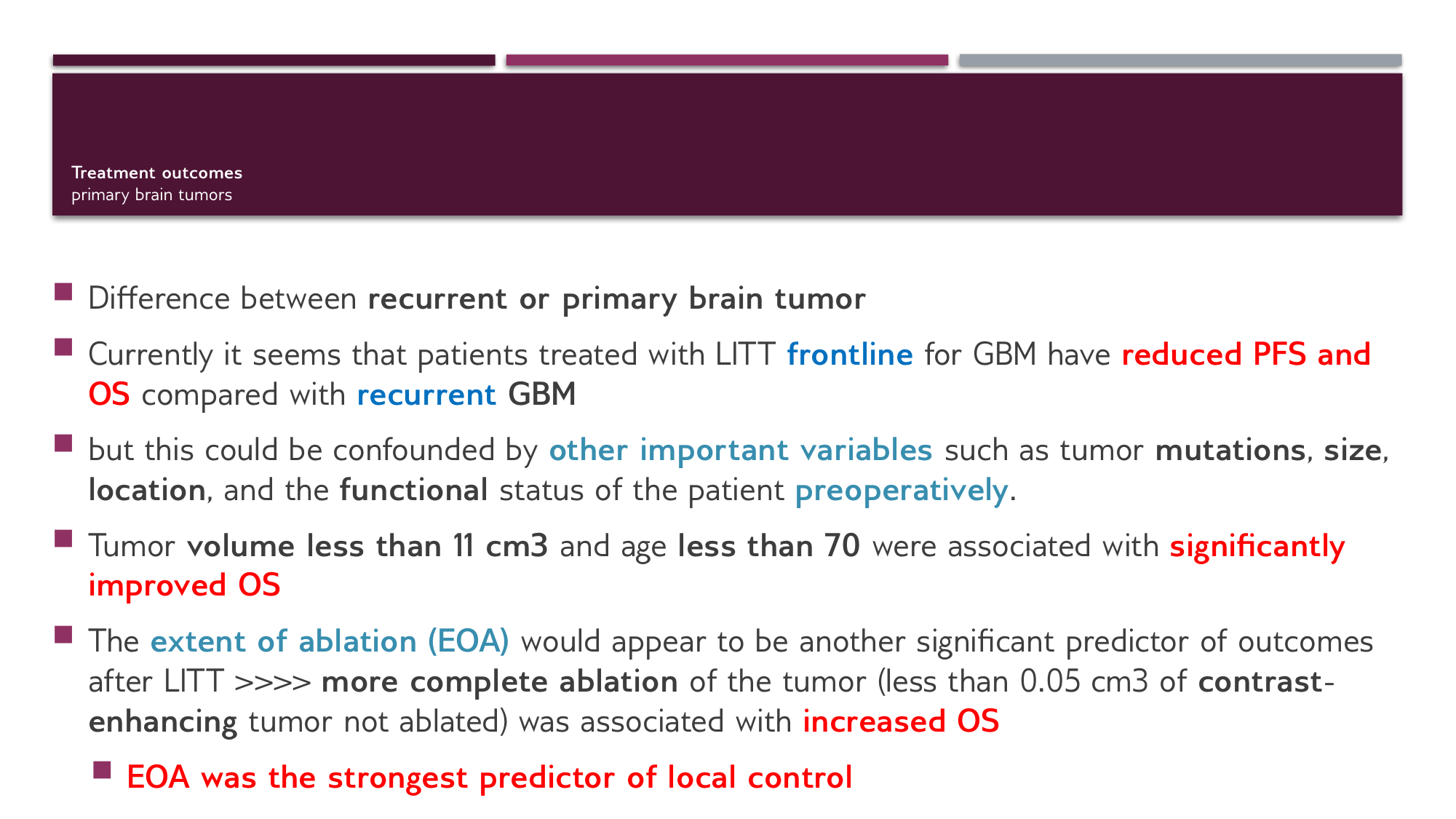

# Treatment outcomes primary brain tumors
Difference between recurrent or primary brain tumor
Currently it seems that patients treated with LITT frontline for GBM have reduced PFS and OS compared with recurrent GBM
but this could be confounded by other important variables such as tumor mutations, size, location, and the functional status of the patient preoperatively.
Tumor volume less than 11 cm3 and age less than 70 were associated with significantly improved OS
The extent of ablation (EOA) would appear to be another significant predictor of outcomes after LITT >>>> more complete ablation of the tumor (less than 0.05 cm3 of contrast-enhancing tumor not ablated) was associated with increased OS
EOA was the strongest predictor of local control